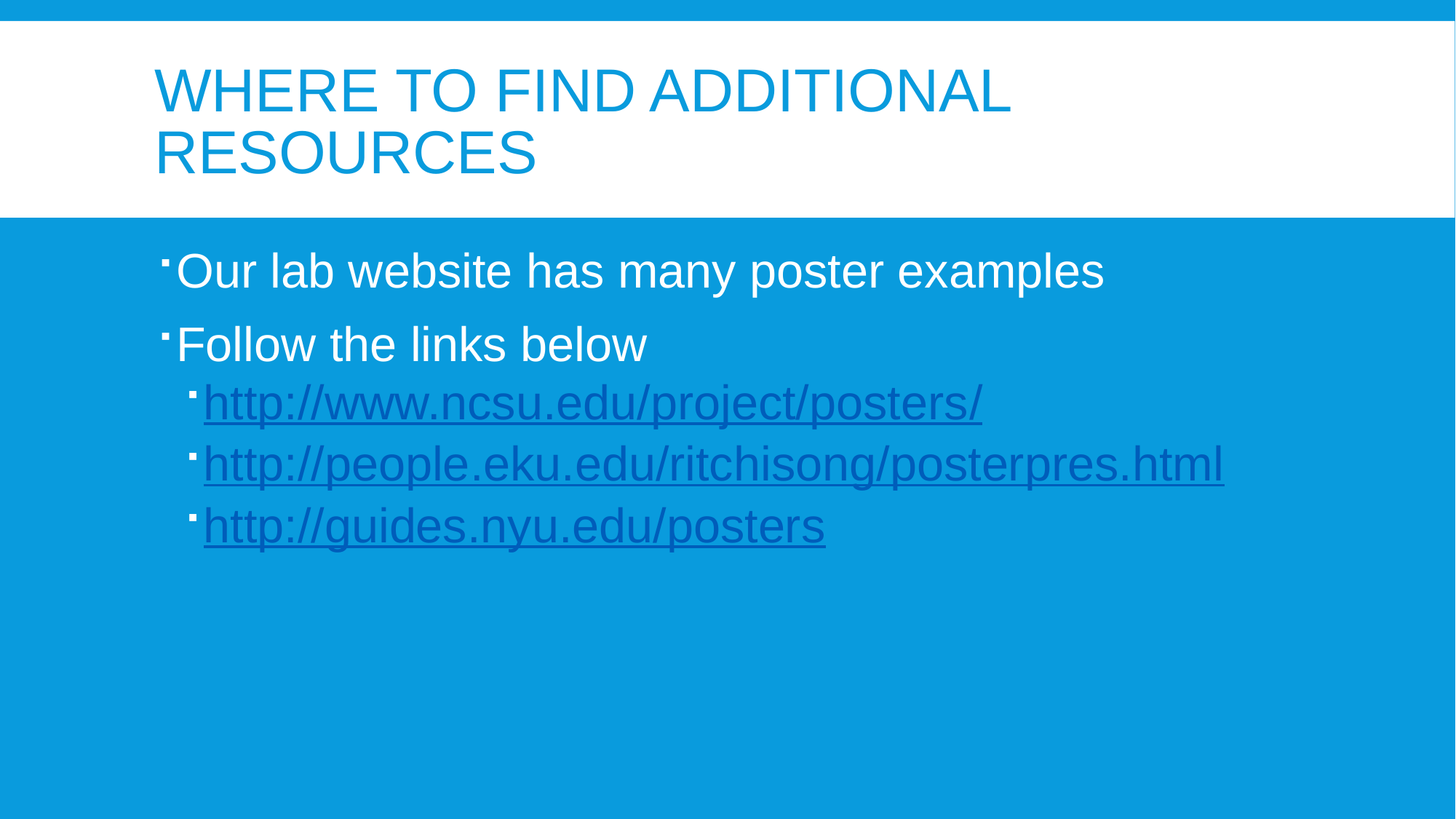

# Where to find additional resources
Our lab website has many poster examples
Follow the links below
http://www.ncsu.edu/project/posters/
http://people.eku.edu/ritchisong/posterpres.html
http://guides.nyu.edu/posters